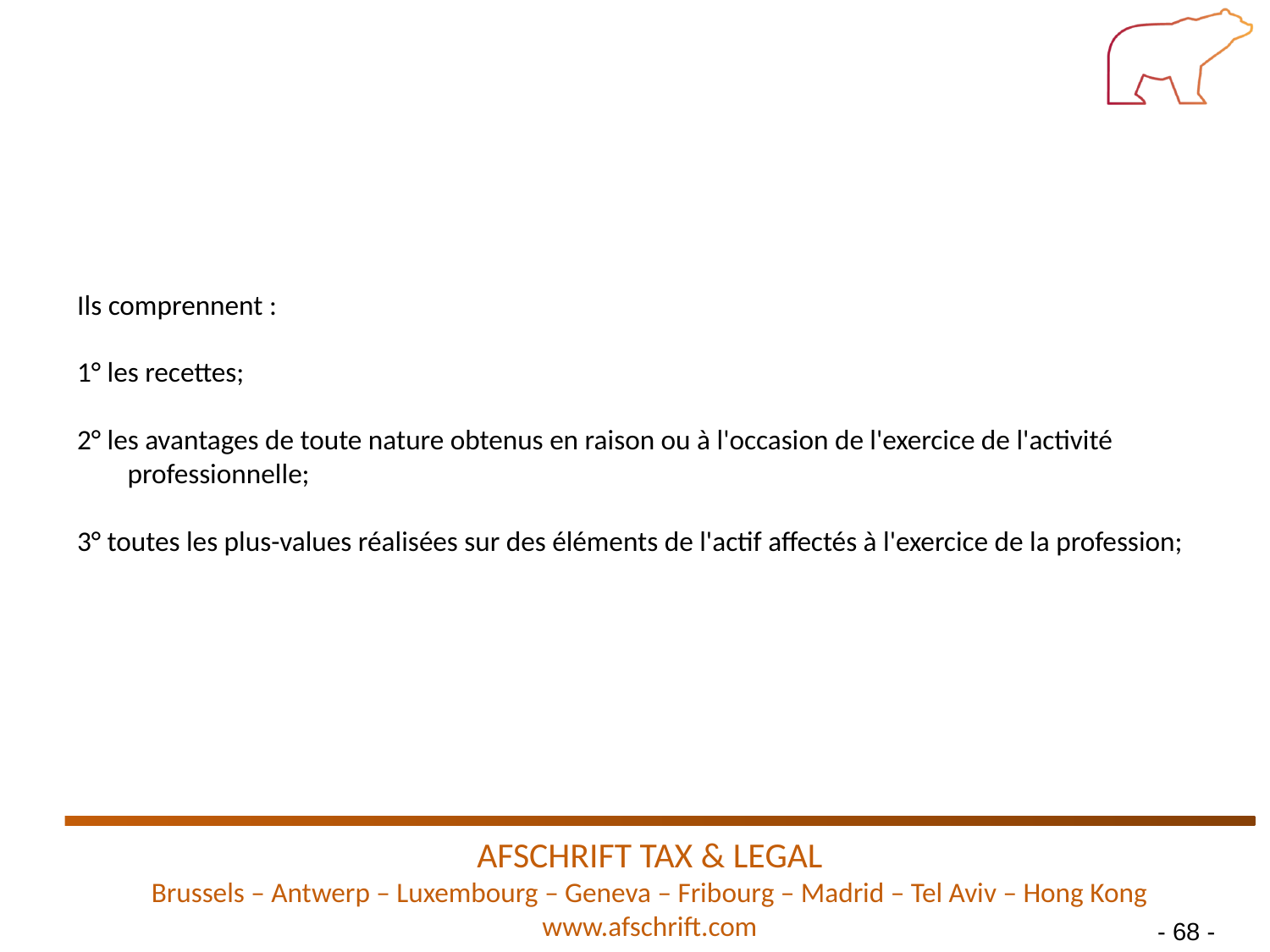

Ils comprennent :

1° les recettes;

2° les avantages de toute nature obtenus en raison ou à l'occasion de l'exercice de l'activité
	professionnelle;

3° toutes les plus-values réalisées sur des éléments de l'actif affectés à l'exercice de la profession;